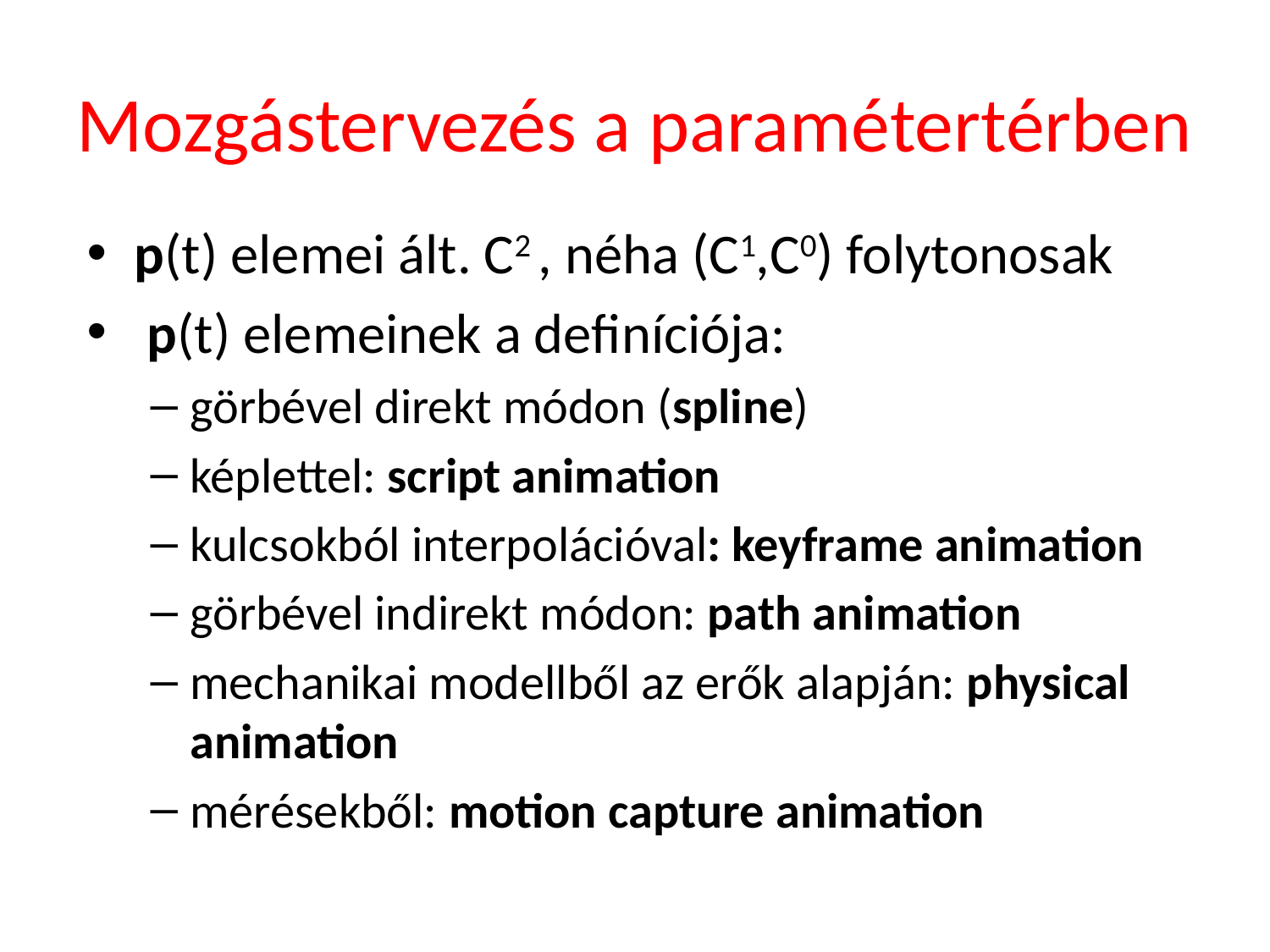

# Mozgástervezés a paramétertérben
p(t) elemei ált. C2 , néha (C1,C0) folytonosak
 p(t) elemeinek a definíciója:
görbével direkt módon (spline)
képlettel: script animation
kulcsokból interpolációval: keyframe animation
görbével indirekt módon: path animation
mechanikai modellből az erők alapján: physical animation
mérésekből: motion capture animation